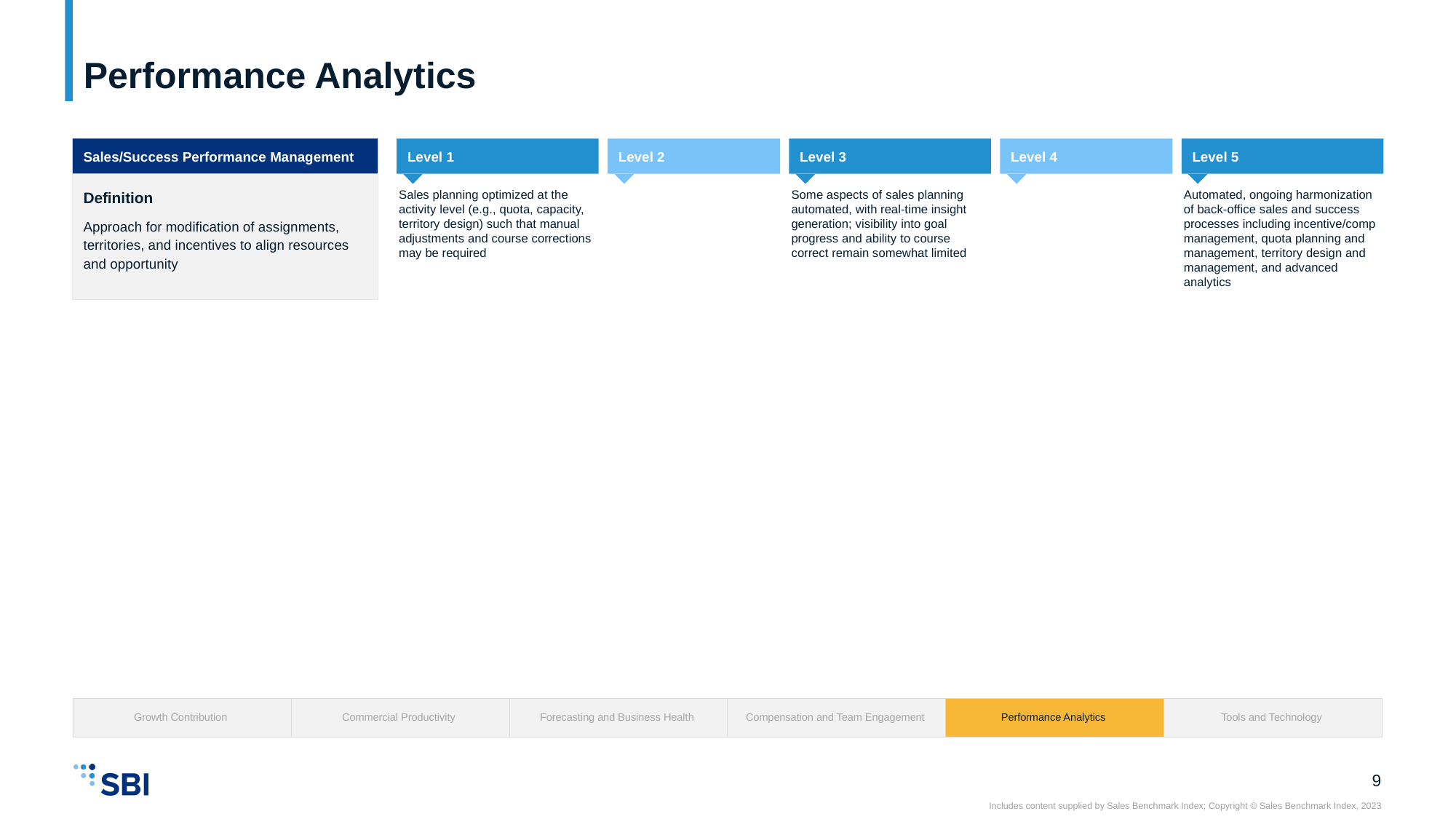

# Performance Analytics
Definition
Approach for modification of assignments, territories, and incentives to align resources and opportunity
Sales/Success Performance Management
Level 1
Level 2
Level 3
Level 4
Level 5

Sales planning optimized at the activity level (e.g., quota, capacity, territory design) such that manual adjustments and course corrections may be required
Some aspects of sales planning automated, with real-time insight generation; visibility into goal progress and ability to course correct remain somewhat limited
Automated, ongoing harmonization of back-office sales and success processes including incentive/comp management, quota planning and management, territory design and management, and advanced analytics
| Growth Contribution | Commercial Productivity | Forecasting and Business Health | Compensation and Team Engagement | Performance Analytics | Tools and Technology |
| --- | --- | --- | --- | --- | --- |